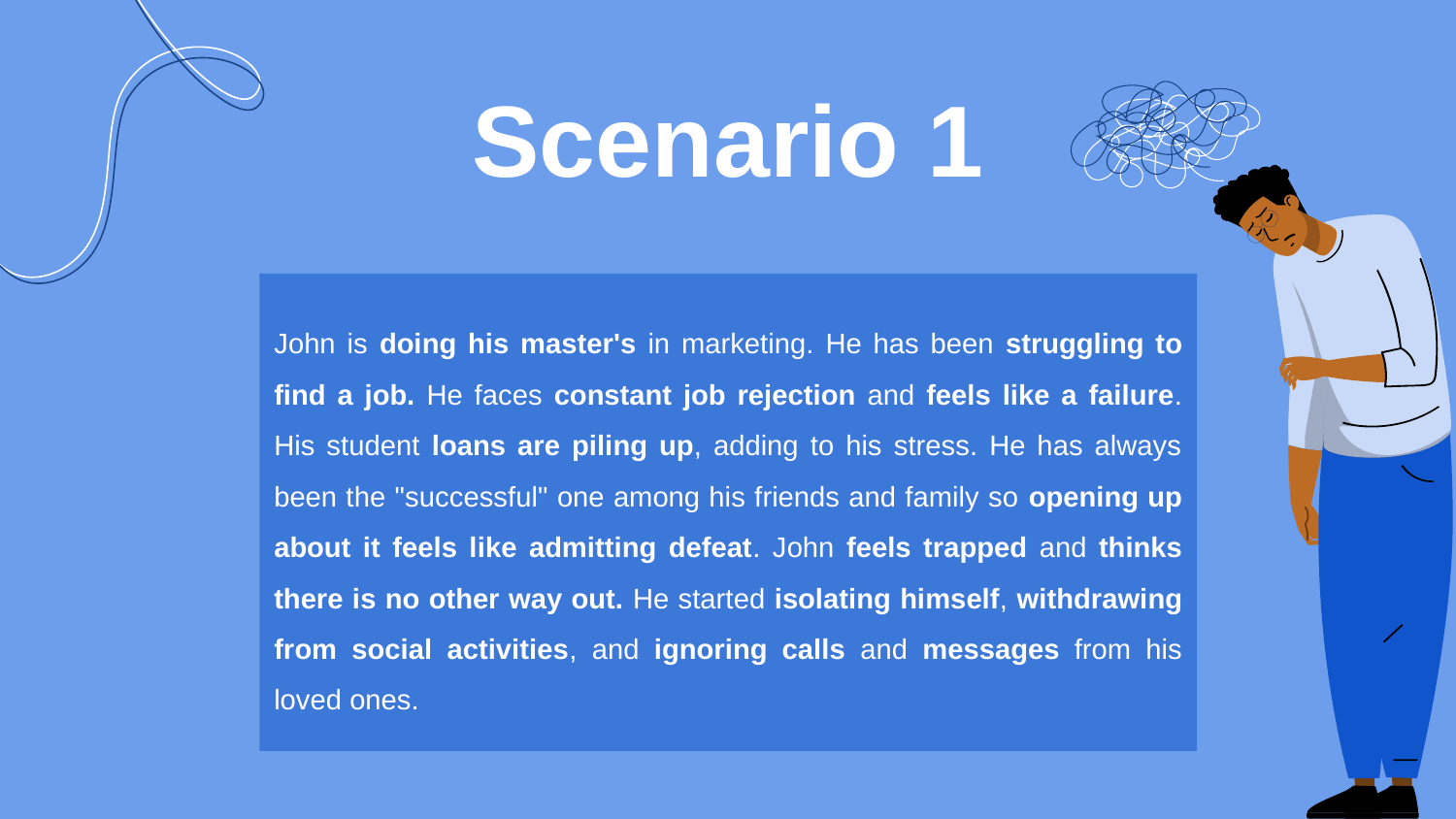

# Scenario 1

John is doing his master's in marketing. He has been struggling to find a job. He faces constant job rejection and feels like a failure. His student loans are piling up, adding to his stress. He has always been the "successful" one among his friends and family so opening up about it feels like admitting defeat. John feels trapped and thinks there is no other way out. He started isolating himself, withdrawing from social activities, and ignoring calls and messages from his loved ones.